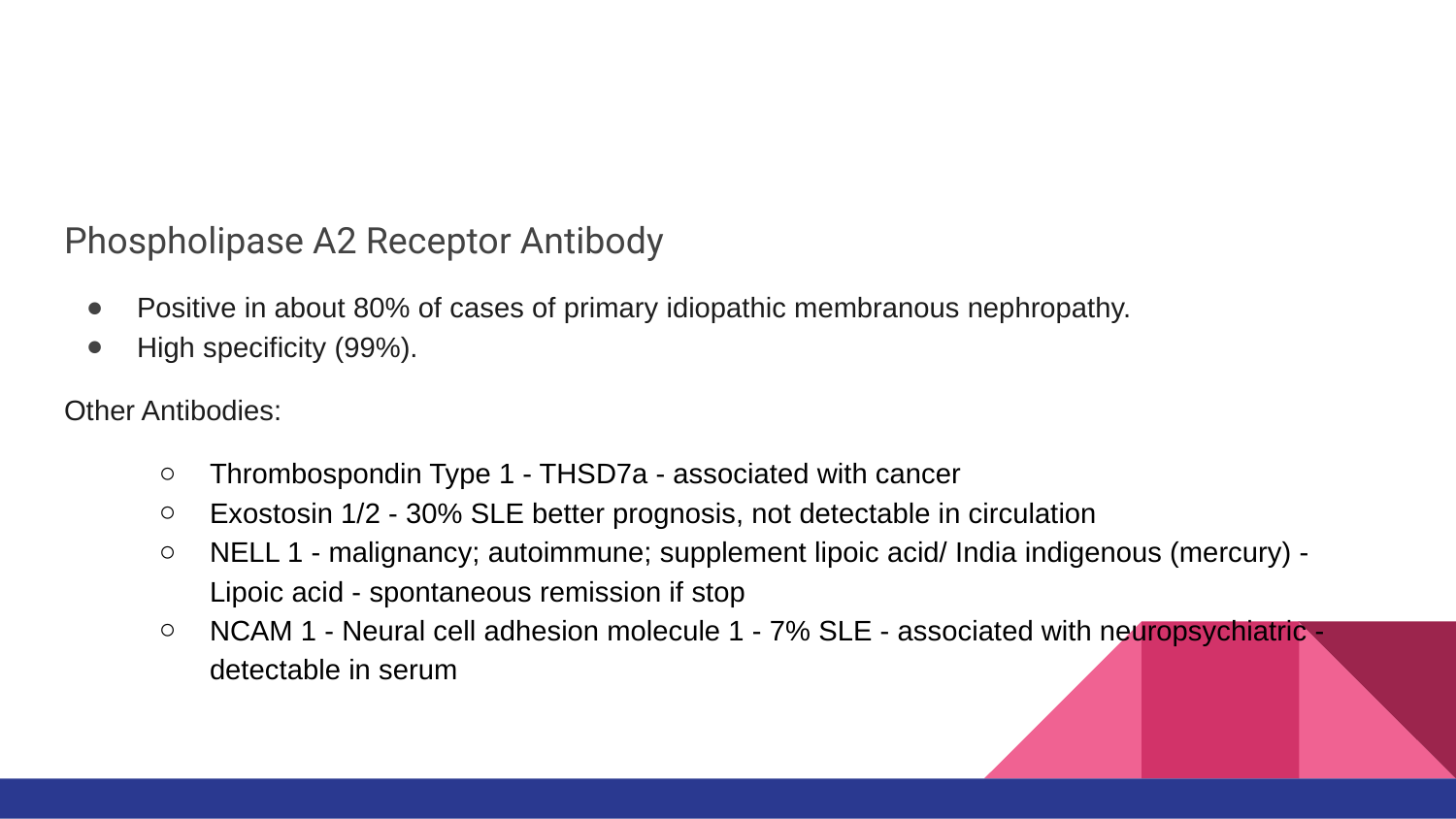

#
Phospholipase A2 Receptor Antibody
Positive in about 80% of cases of primary idiopathic membranous nephropathy.
High specificity (99%).
Other Antibodies:
Thrombospondin Type 1 - THSD7a - associated with cancer
Exostosin 1/2 - 30% SLE better prognosis, not detectable in circulation
NELL 1 - malignancy; autoimmune; supplement lipoic acid/ India indigenous (mercury) - Lipoic acid - spontaneous remission if stop
NCAM 1 - Neural cell adhesion molecule 1 - 7% SLE - associated with neuropsychiatric - detectable in serum